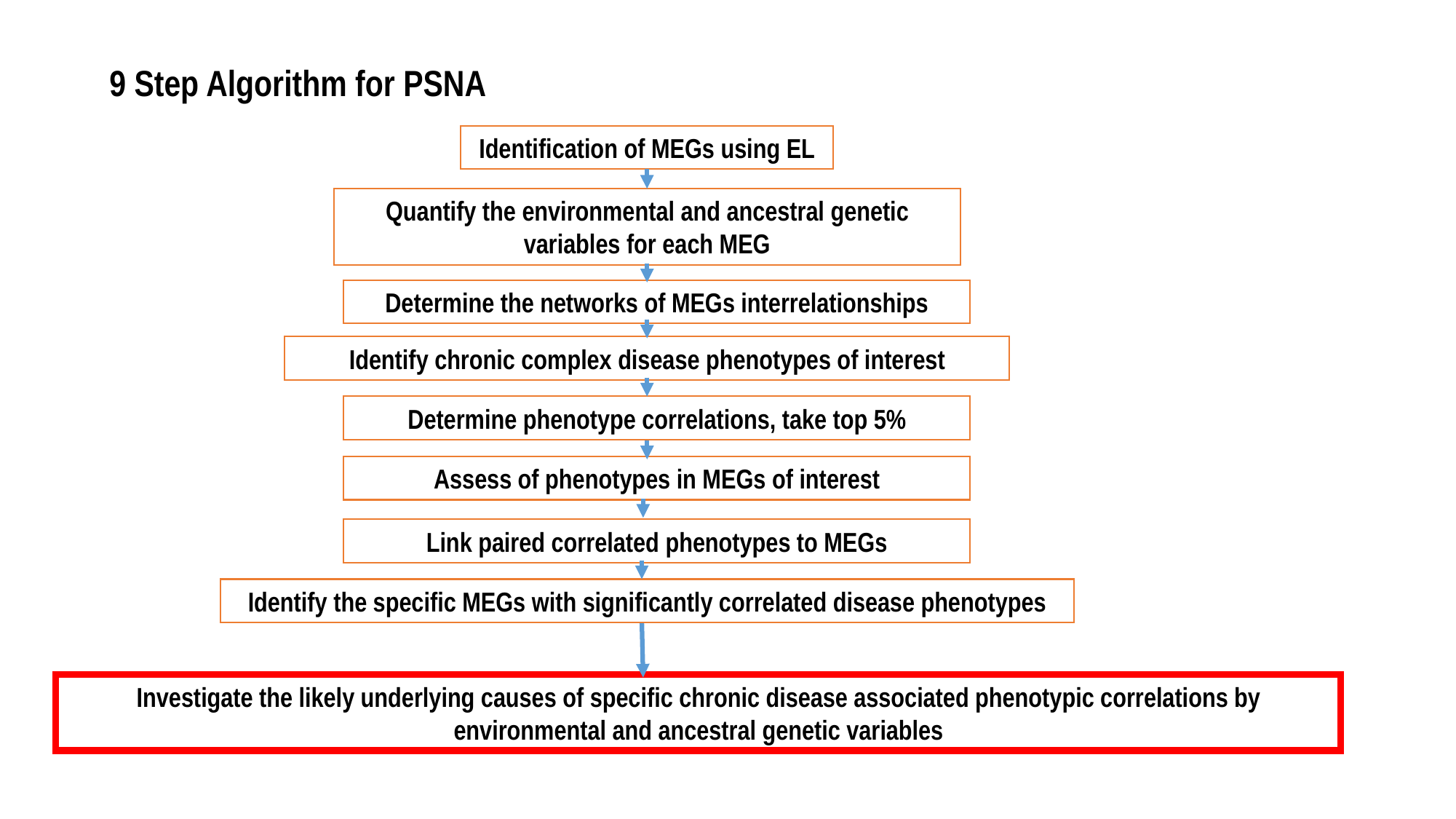

9 Step Algorithm for PSNA
Identification of MEGs using EL
Quantify the environmental and ancestral genetic variables for each MEG
Determine the networks of MEGs interrelationships
Identify chronic complex disease phenotypes of interest
Determine phenotype correlations, take top 5%
Assess of phenotypes in MEGs of interest
Link paired correlated phenotypes to MEGs
Identify the specific MEGs with significantly correlated disease phenotypes
Investigate the likely underlying causes of specific chronic disease associated phenotypic correlations by environmental and ancestral genetic variables